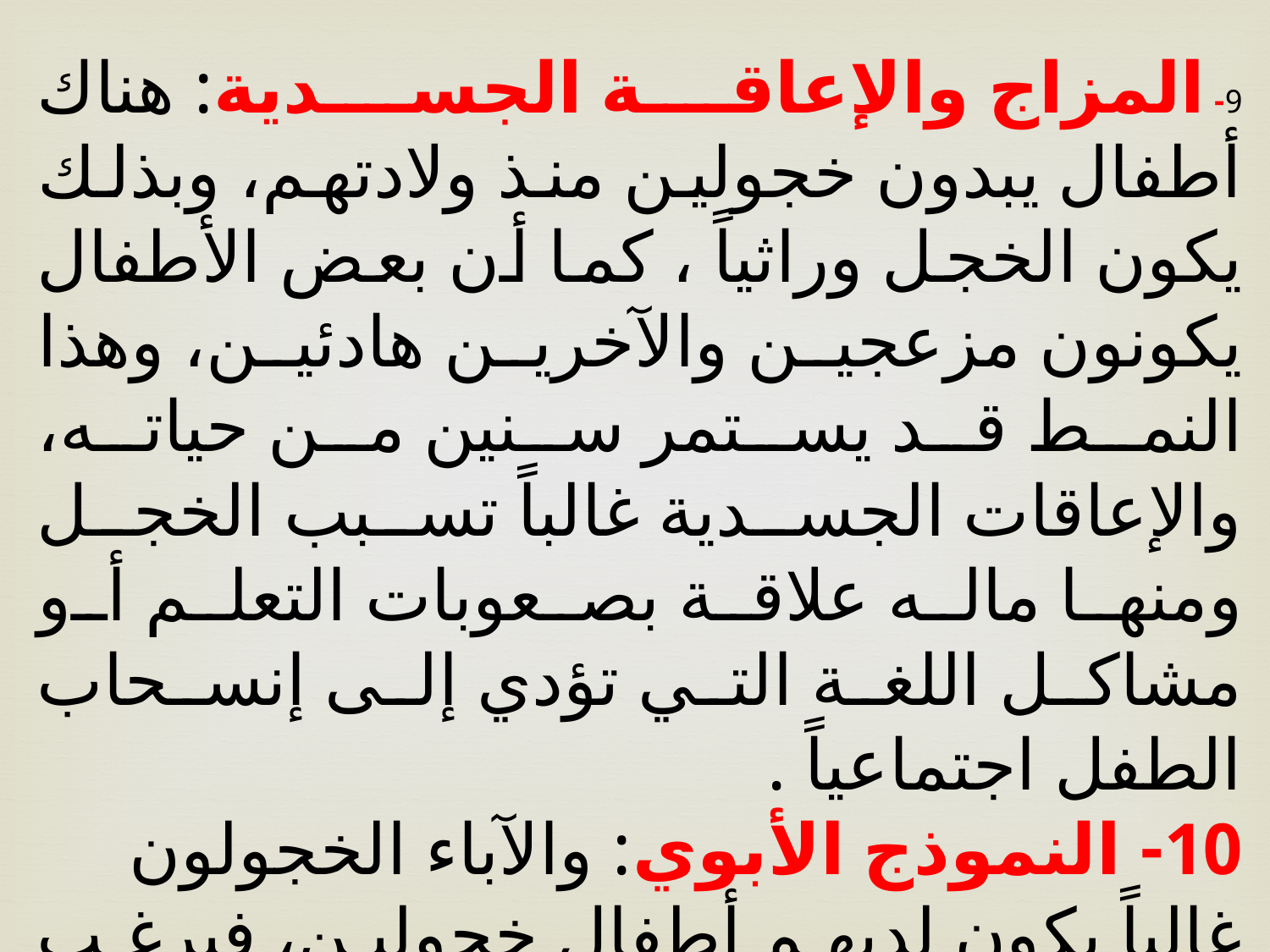

9- المزاج والإعاقة الجسدية: هناك أطفال يبدون خجولين منذ ولادتهم، وبذلك يكون الخجل وراثياً ، كما أن بعض الأطفال يكونون مزعجين والآخرين هادئين، وهذا النمط قد يستمر سنين من حياته، والإعاقات الجسدية غالباً تسبب الخجل ومنها ماله علاقة بصعوبات التعلم أو مشاكل اللغة التي تؤدي إلى إنسحاب الطفل اجتماعياً .
10- النموذج الأبوي: والآباء الخجولون غالباً يكون لديهم أطفال خجولين، فيرغب الطفل أن يعيش أسلوب حياة الخجل كما يرى والديه، واتصالاتهم با لمجتمع قليلة جداً.